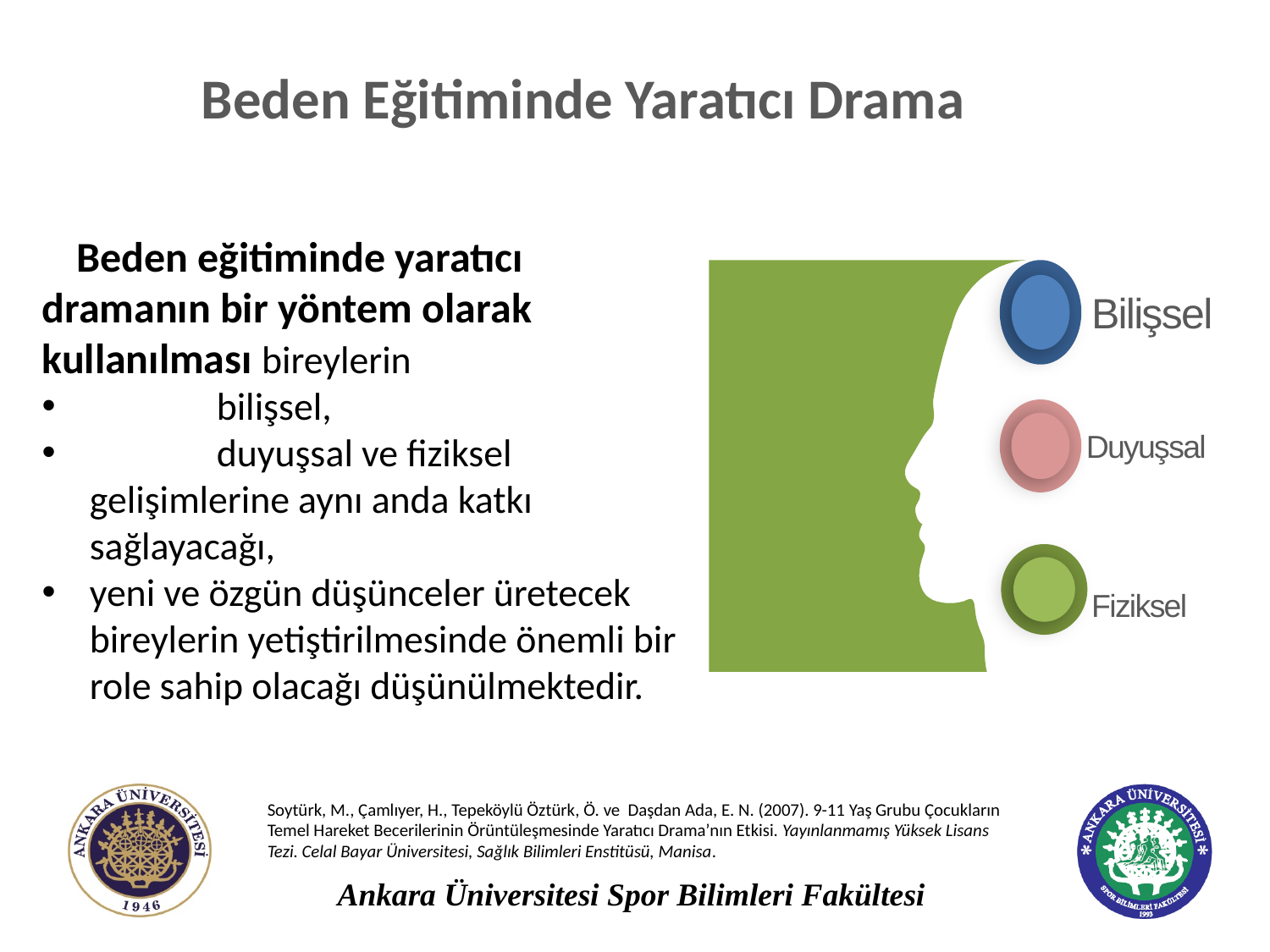

Beden Eğitiminde Yaratıcı Drama
    Beden eğitiminde yaratıcı dramanın bir yöntem olarak kullanılması bireylerin
	bilişsel,
	duyuşsal ve fiziksel gelişimlerine aynı anda katkı sağlayacağı,
yeni ve özgün düşünceler üretecek bireylerin yetiştirilmesinde önemli bir role sahip olacağı düşünülmektedir.

Bilişsel

Duyuşsal

Fiziksel
Soytürk, M., Çamlıyer, H., Tepeköylü Öztürk, Ö. ve  Daşdan Ada, E. N. (2007). 9-11 Yaş Grubu Çocukların Temel Hareket Becerilerinin Örüntüleşmesinde Yaratıcı Drama’nın Etkisi. Yayınlanmamış Yüksek Lisans Tezi. Celal Bayar Üniversitesi, Sağlık Bilimleri Enstitüsü, Manisa.